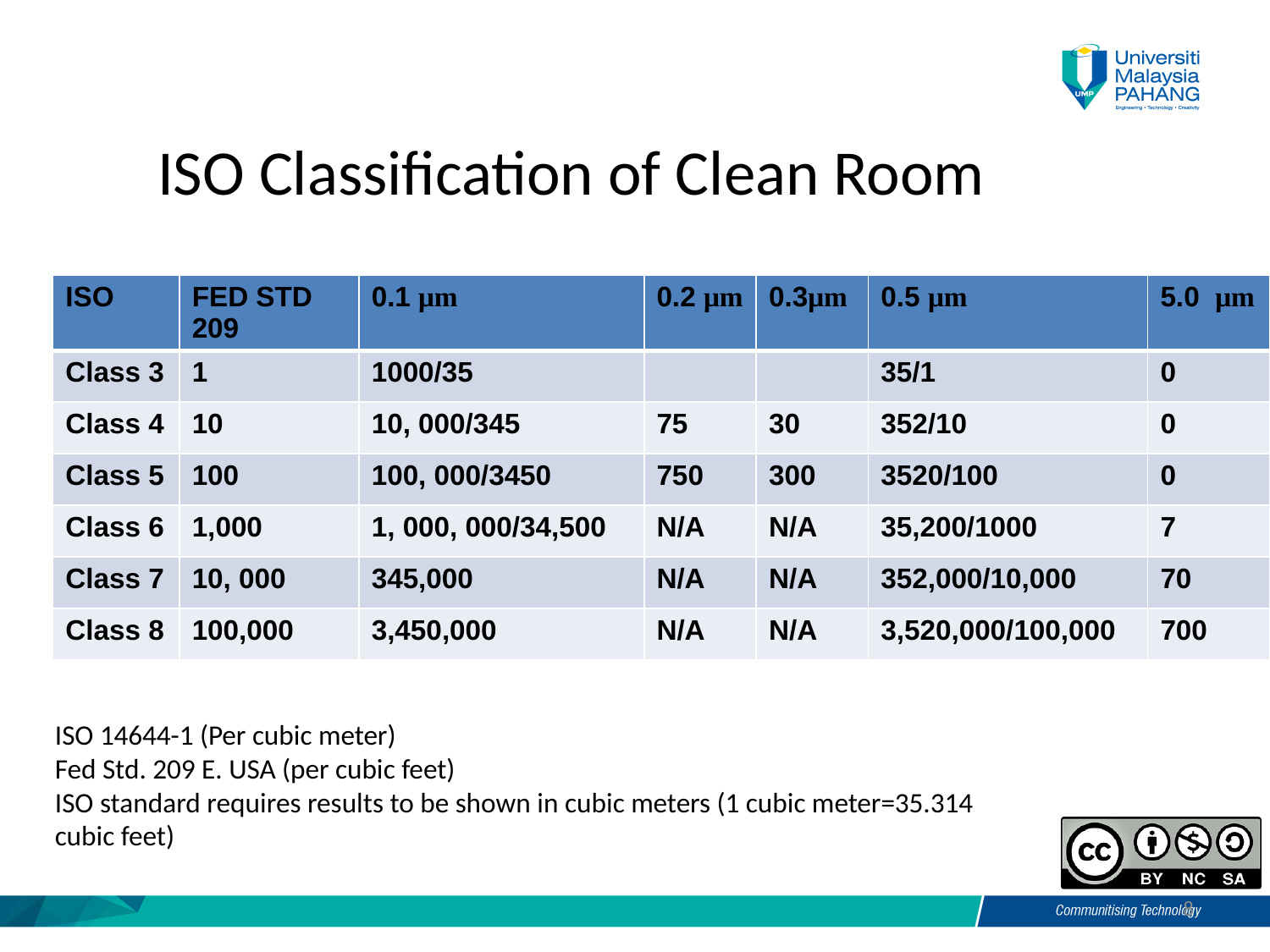

ISO Classification of Clean Room
| ISO | FED STD 209 | 0.1 μm | 0.2 μm | 0.3μm | 0.5 μm | 5.0 μm |
| --- | --- | --- | --- | --- | --- | --- |
| Class 3 | 1 | 1000/35 |  |  | 35/1 | 0 |
| Class 4 | 10 | 10, 000/345 | 75 | 30 | 352/10 | 0 |
| Class 5 | 100 | 100, 000/3450 | 750 | 300 | 3520/100 | 0 |
| Class 6 | 1,000 | 1, 000, 000/34,500 | N/A | N/A | 35,200/1000 | 7 |
| Class 7 | 10, 000 | 345,000 | N/A | N/A | 352,000/10,000 | 70 |
| Class 8 | 100,000 | 3,450,000 | N/A | N/A | 3,520,000/100,000 | 700 |
ISO 14644-1 (Per cubic meter)
Fed Std. 209 E. USA (per cubic feet)
ISO standard requires results to be shown in cubic meters (1 cubic meter=35.314 cubic feet)
8